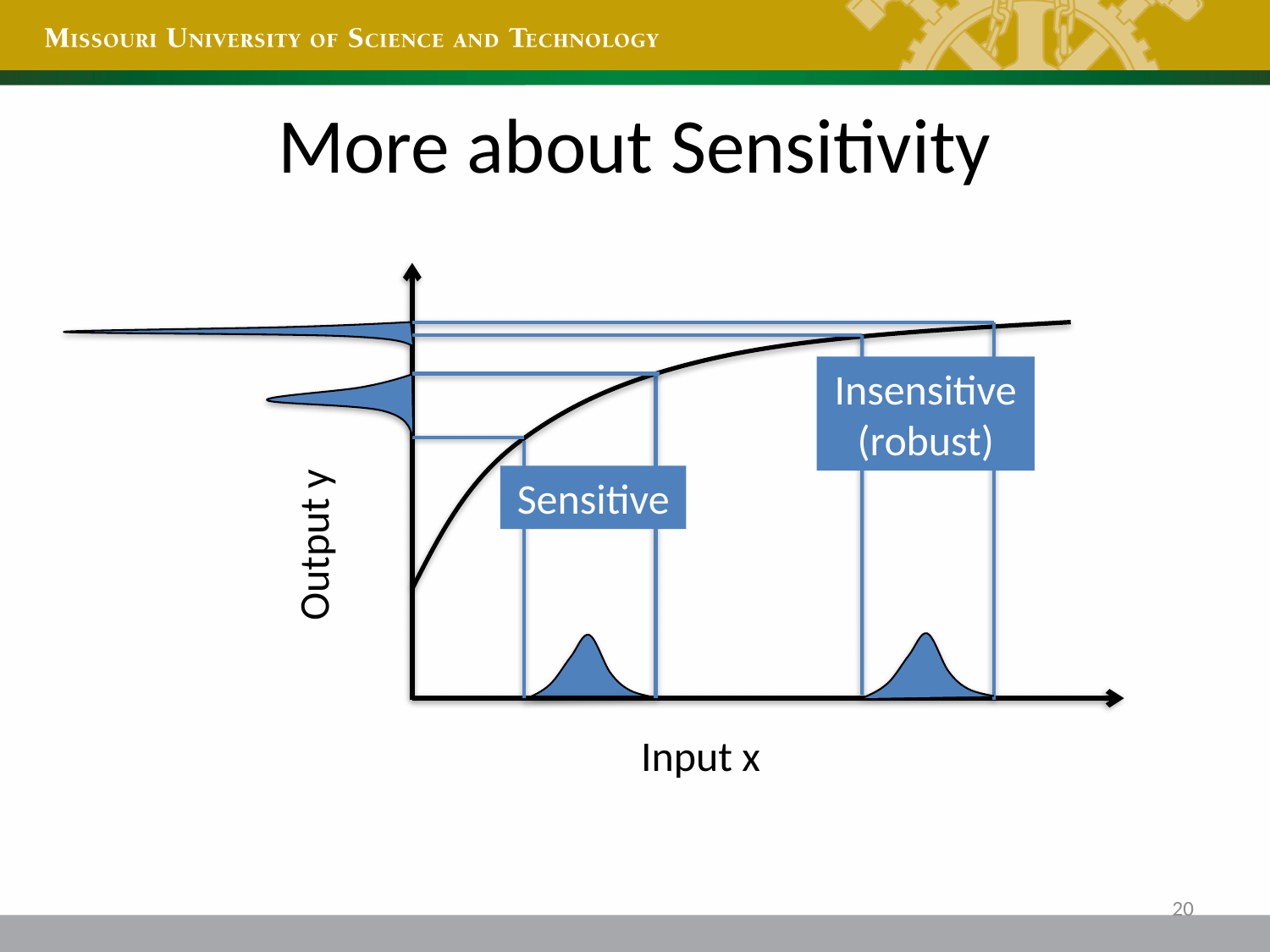

# More about Sensitivity

Insensitive
(robust)

Output y
Sensitive

Input x
20